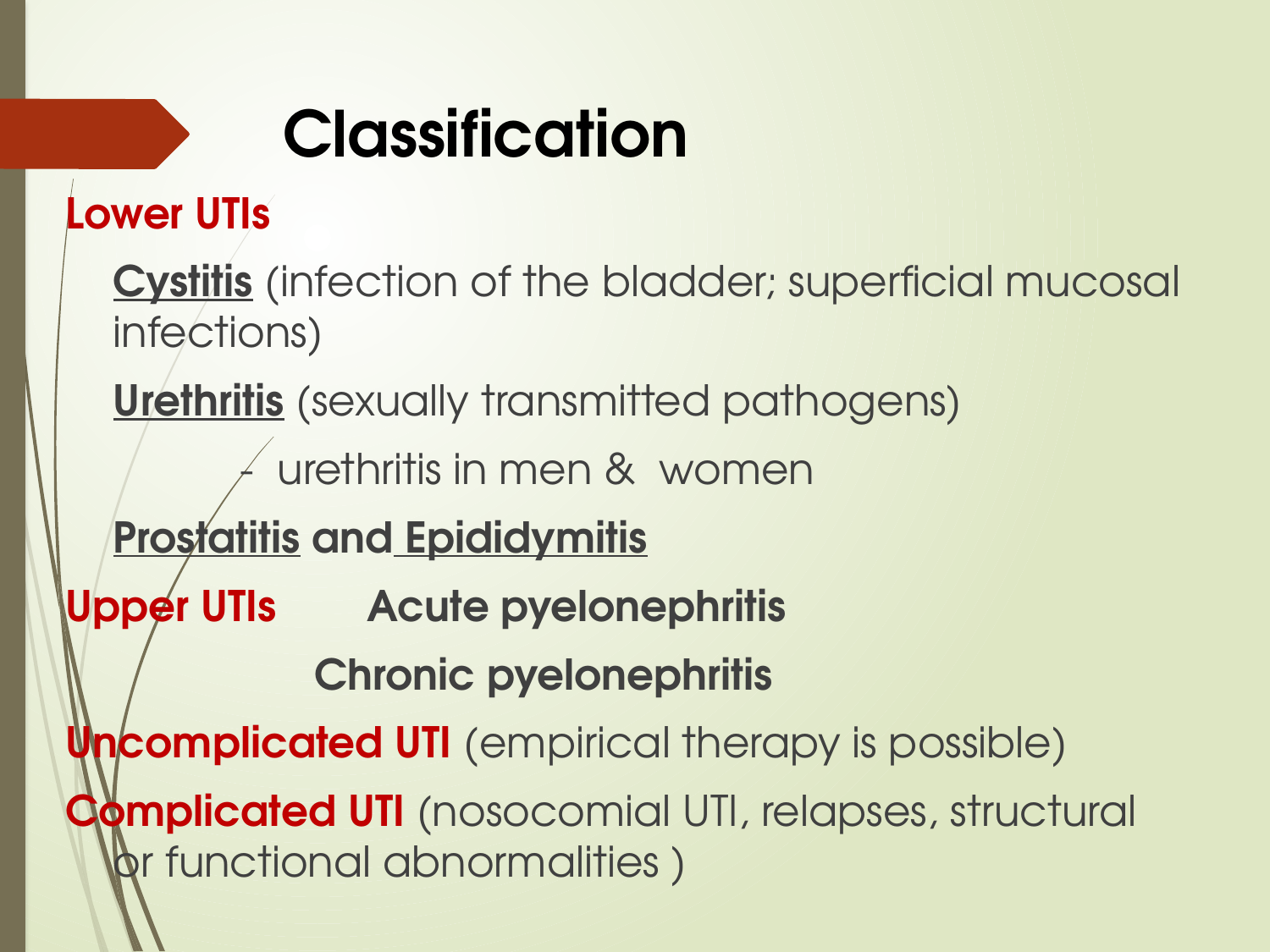

# Classification
Lower UTIs
	Cystitis (infection of the bladder; superficial mucosal infections)
	Urethritis (sexually transmitted pathogens)
		-  urethritis in men &  women
	Prostatitis and Epididymitis
Upper UTIs	Acute pyelonephritis
	                 Chronic pyelonephritis
Uncomplicated UTI (empirical therapy is possible)
Complicated UTI (nosocomial UTI, relapses, structural or functional abnormalities )